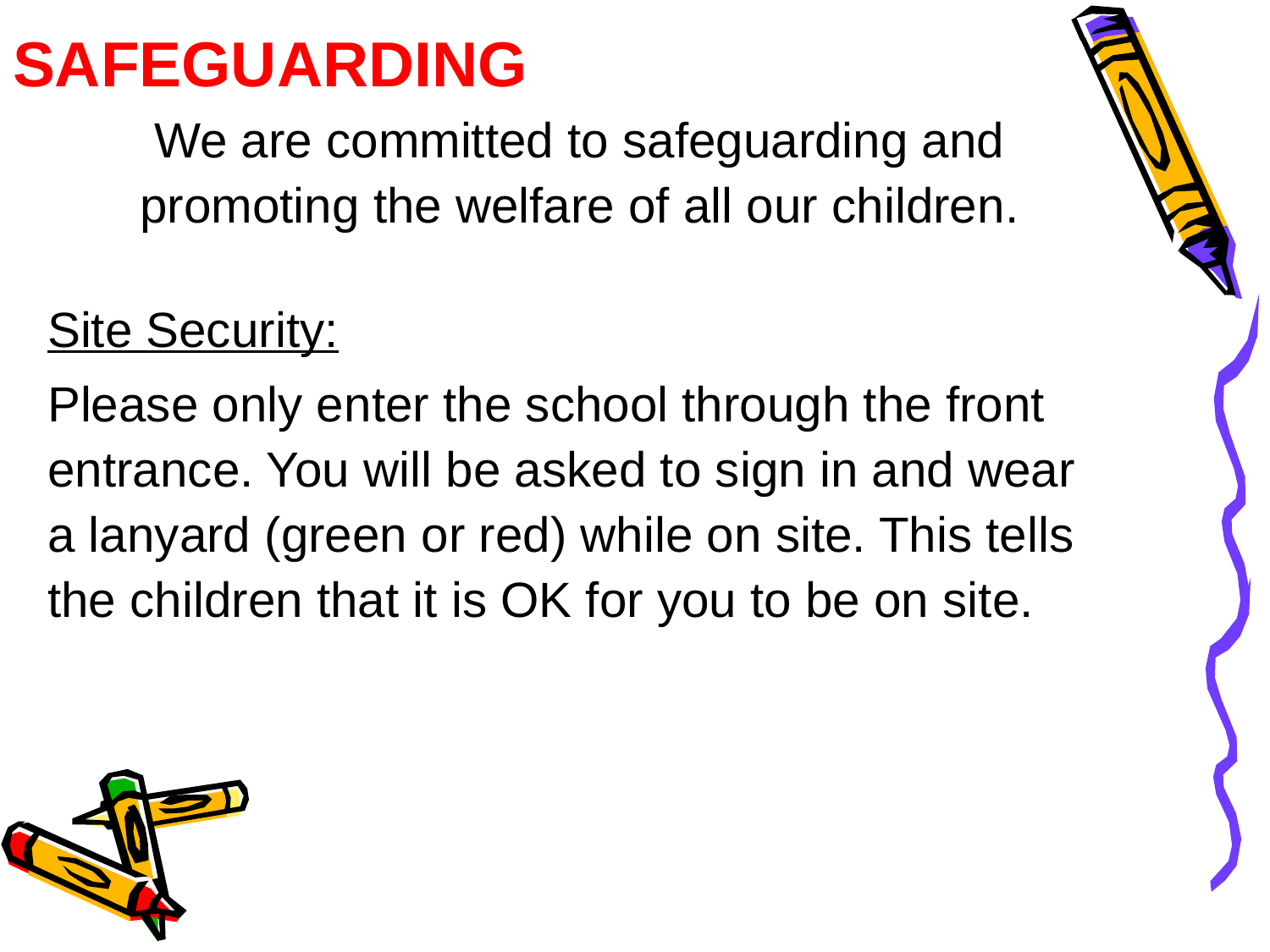

SAFEGUARDING
We are committed to safeguarding and promoting the welfare of all our children.

Site Security:
Please only enter the school through the front entrance. You will be asked to sign in and wear a lanyard (green or red) while on site. This tells the children that it is OK for you to be on site.